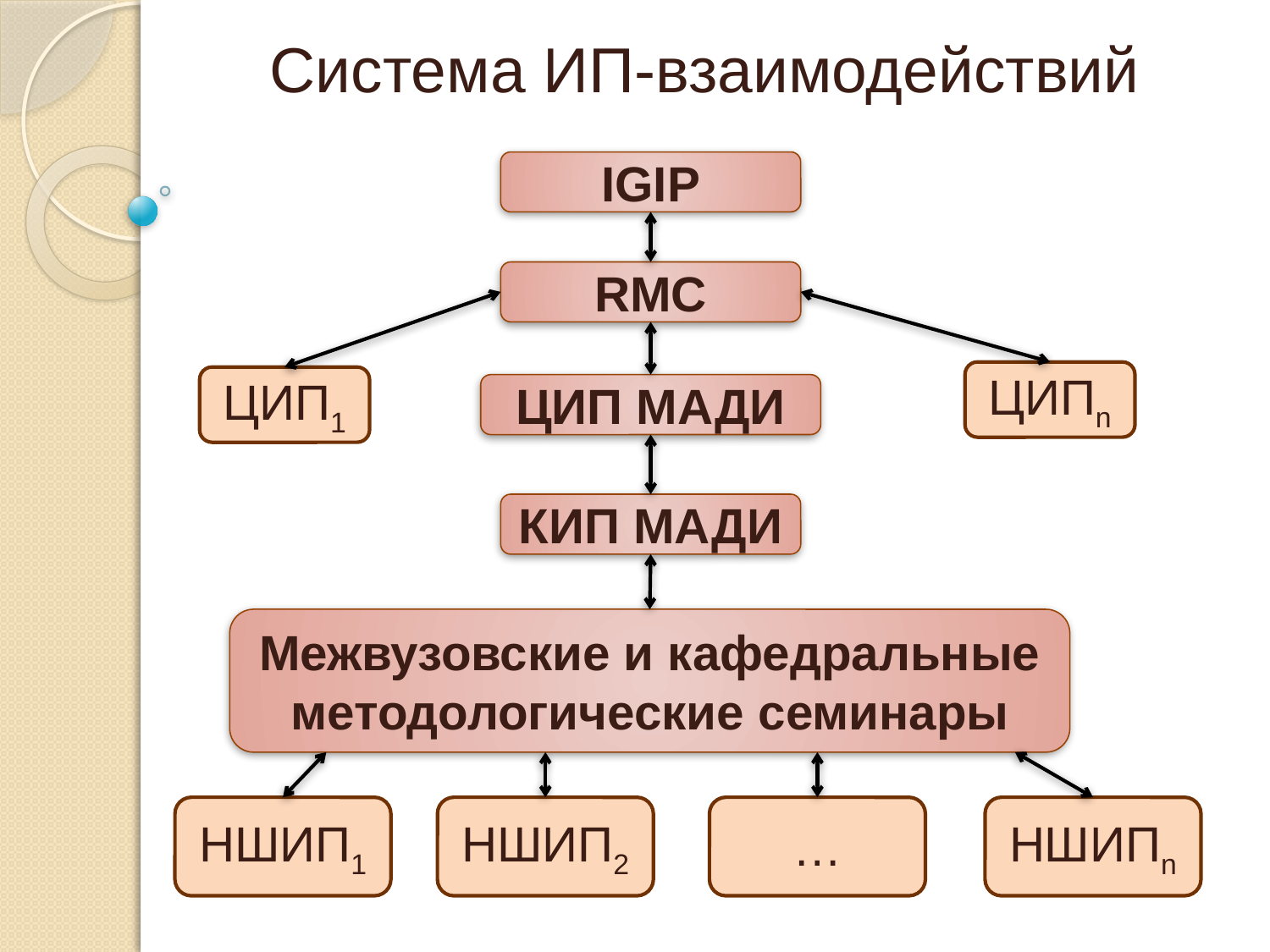

Система ИП-взаимодействий
IGIP
RMC
ЦИПn
ЦИП1
ЦИП МАДИ
КИП МАДИ
Межвузовские и кафедральные методологические семинары
НШИП1
НШИП2
…
НШИПn